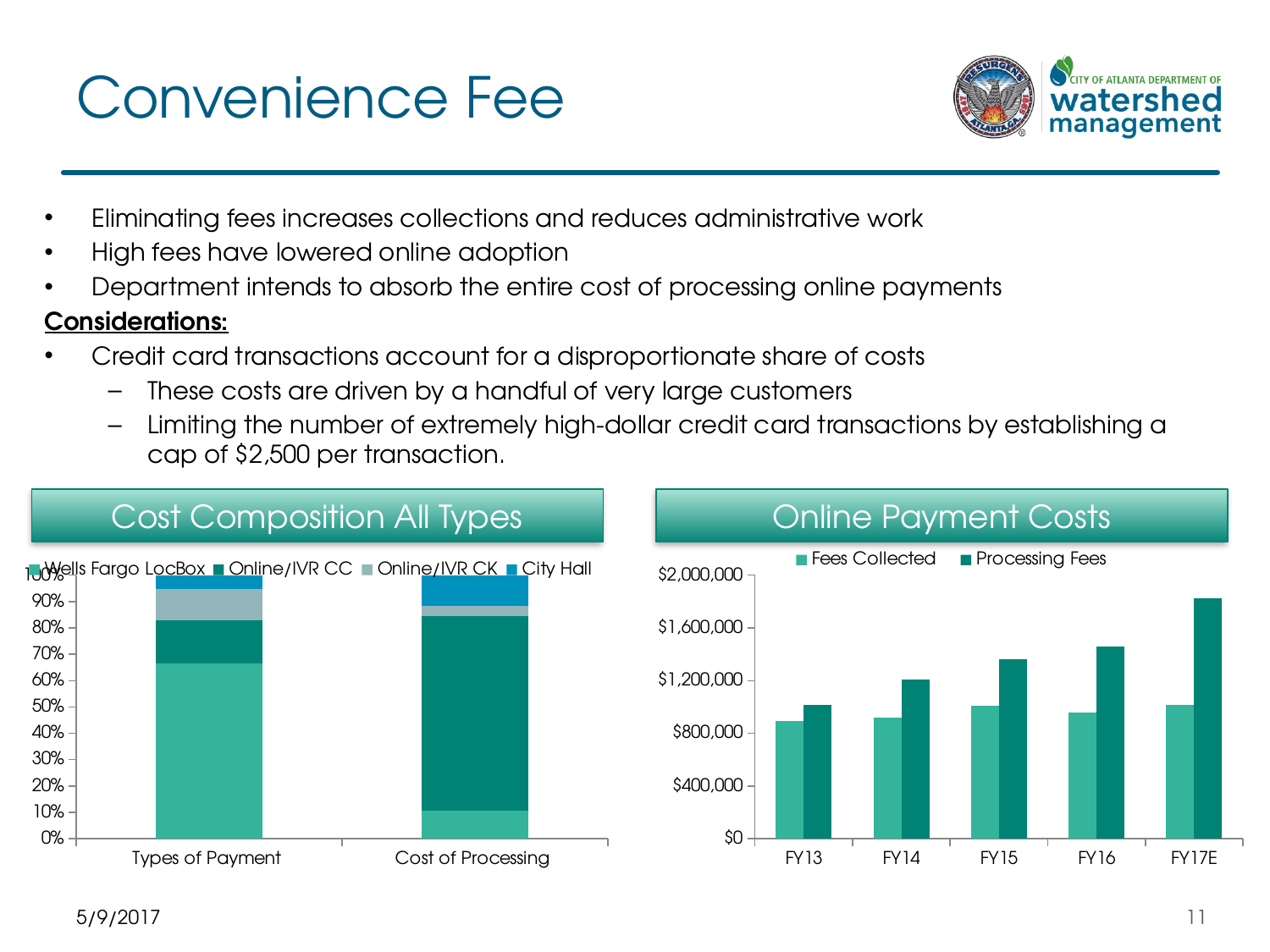

# Convenience Fee
Eliminating fees increases collections and reduces administrative work
High fees have lowered online adoption
Department intends to absorb the entire cost of processing online payments
Considerations:
Credit card transactions account for a disproportionate share of costs
These costs are driven by a handful of very large customers
Limiting the number of extremely high-dollar credit card transactions by establishing a cap of $2,500 per transaction.
Cost Composition All Types
Online Payment Costs

### Chart

| Category | Wells Fargo LocBox | Online/IVR CC | Online/IVR CK | City Hall  |
|---|---|---|---|---|
| Types of Payment  | 0.6636854652169124 | 0.16394116536325157 | 0.11749618416704694 | 0.05391535931771333 |
| Cost of Processing  | 0.10620869930047885 | 0.7381491898756994 | 0.03760551510367346 | 0.11803659572014821 |

### Chart

| Category | Fees Collected  | Processing Fees  |
|---|---|---|
| FY13 | 894051.0 | 1014340.5 |
| FY14 | 921121.5 | 1211270.0 |
| FY15 | 1008823.9 | 1364755.17 |
| FY16 | 955976.83 | 1458528.75 |
| FY17E | 1014739.1180124225 | 1822436.6956521738 |